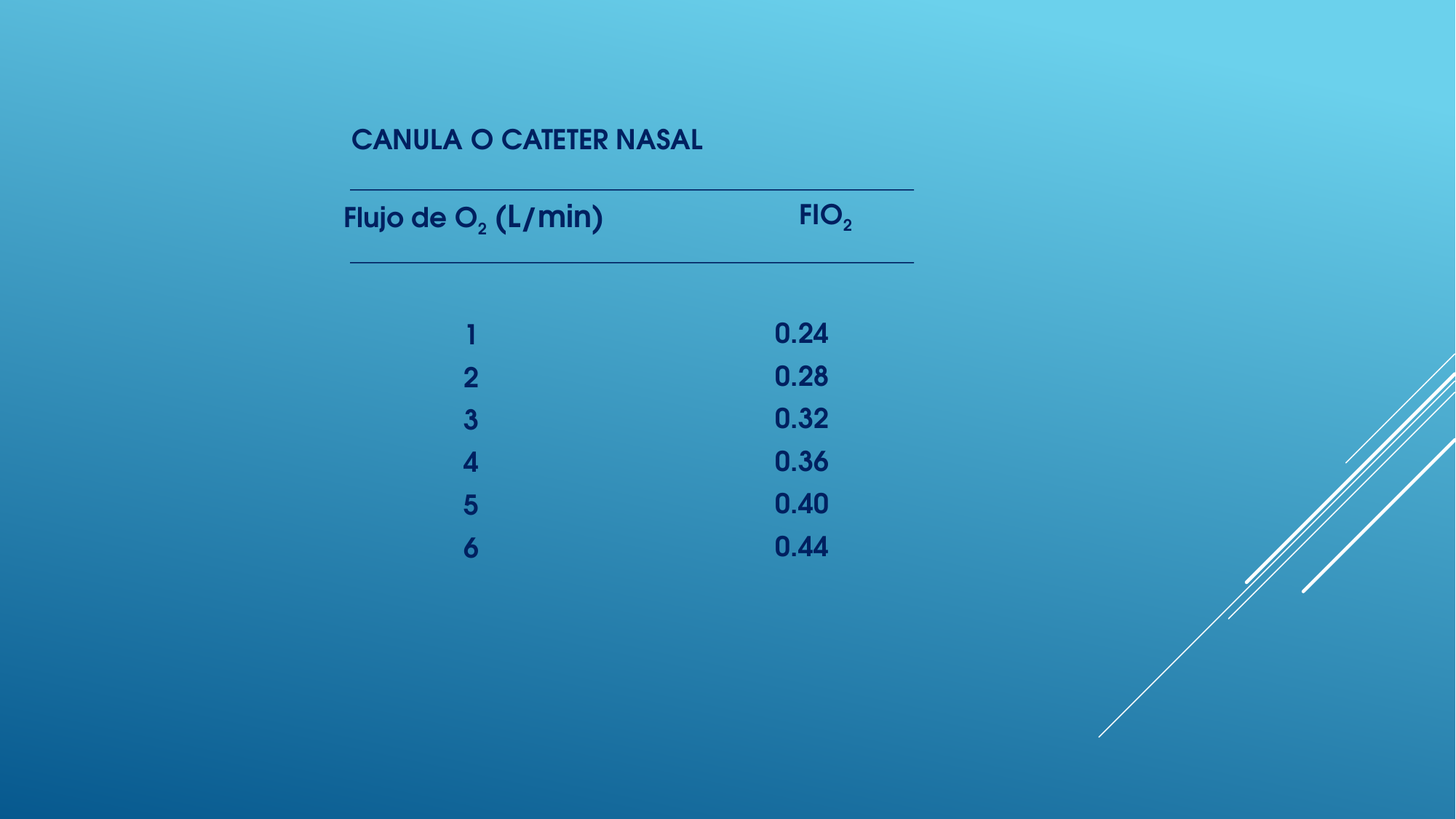

CANULA O CATETER NASAL

Flujo de O2 (L/min)
FIO2

0.24
0.28
0.32
0.36
0.40
0.44
1
2
3
4
5
6
#